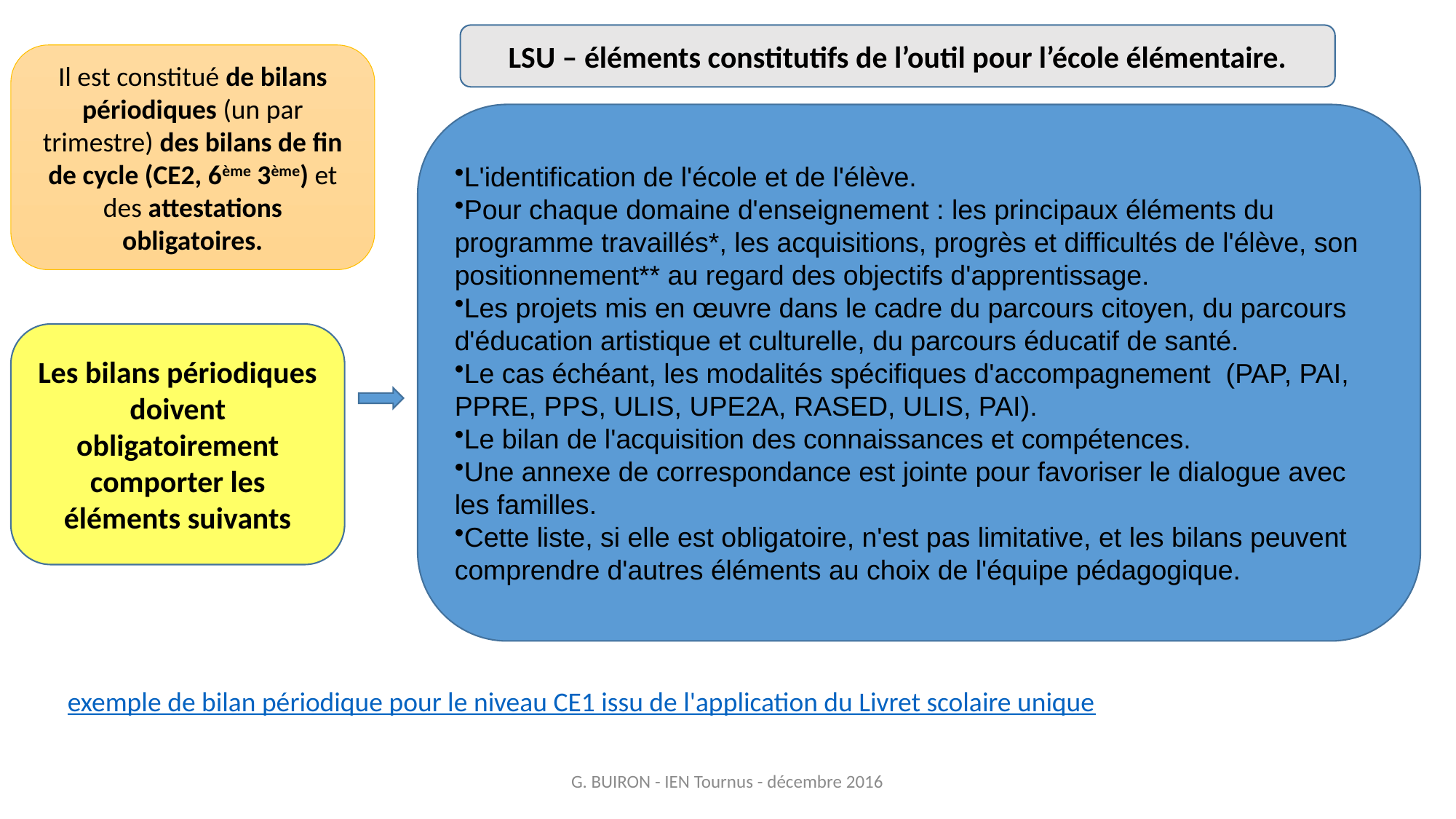

LSU – éléments constitutifs de l’outil pour l’école élémentaire.
Il est constitué de bilans périodiques (un par trimestre) des bilans de fin de cycle (CE2, 6ème 3ème) et des attestations obligatoires.
L'identification de l'école et de l'élève.
Pour chaque domaine d'enseignement : les principaux éléments du programme travaillés*, les acquisitions, progrès et difficultés de l'élève, son positionnement** au regard des objectifs d'apprentissage.
Les projets mis en œuvre dans le cadre du parcours citoyen, du parcours d'éducation artistique et culturelle, du parcours éducatif de santé.
Le cas échéant, les modalités spécifiques d'accompagnement  (PAP, PAI, PPRE, PPS, ULIS, UPE2A, RASED, ULIS, PAI).
Le bilan de l'acquisition des connaissances et compétences.
Une annexe de correspondance est jointe pour favoriser le dialogue avec les familles.
Cette liste, si elle est obligatoire, n'est pas limitative, et les bilans peuvent comprendre d'autres éléments au choix de l'équipe pédagogique.

Les bilans périodiques doivent obligatoirement comporter les éléments suivants

exemple de bilan périodique pour le niveau CE1 issu de l'application du Livret scolaire unique

G. BUIRON - IEN Tournus - décembre 2016